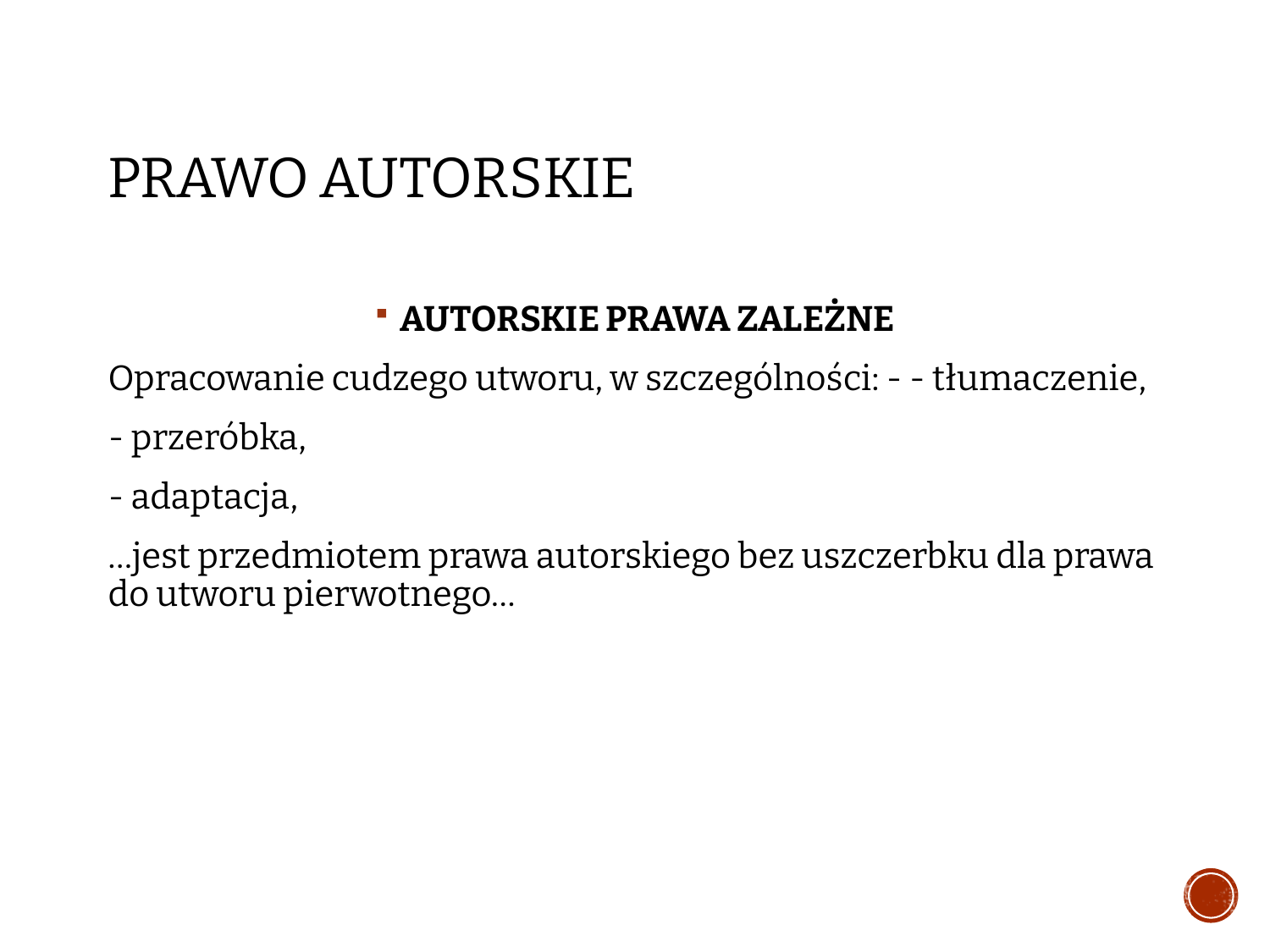

# PRAWO AUTORSKIE
AUTORSKIE PRAWA ZALEŻNE
Opracowanie cudzego utworu, w szczególności: - - tłumaczenie,
- przeróbka,
- adaptacja,
…jest przedmiotem prawa autorskiego bez uszczerbku dla prawa do utworu pierwotnego…